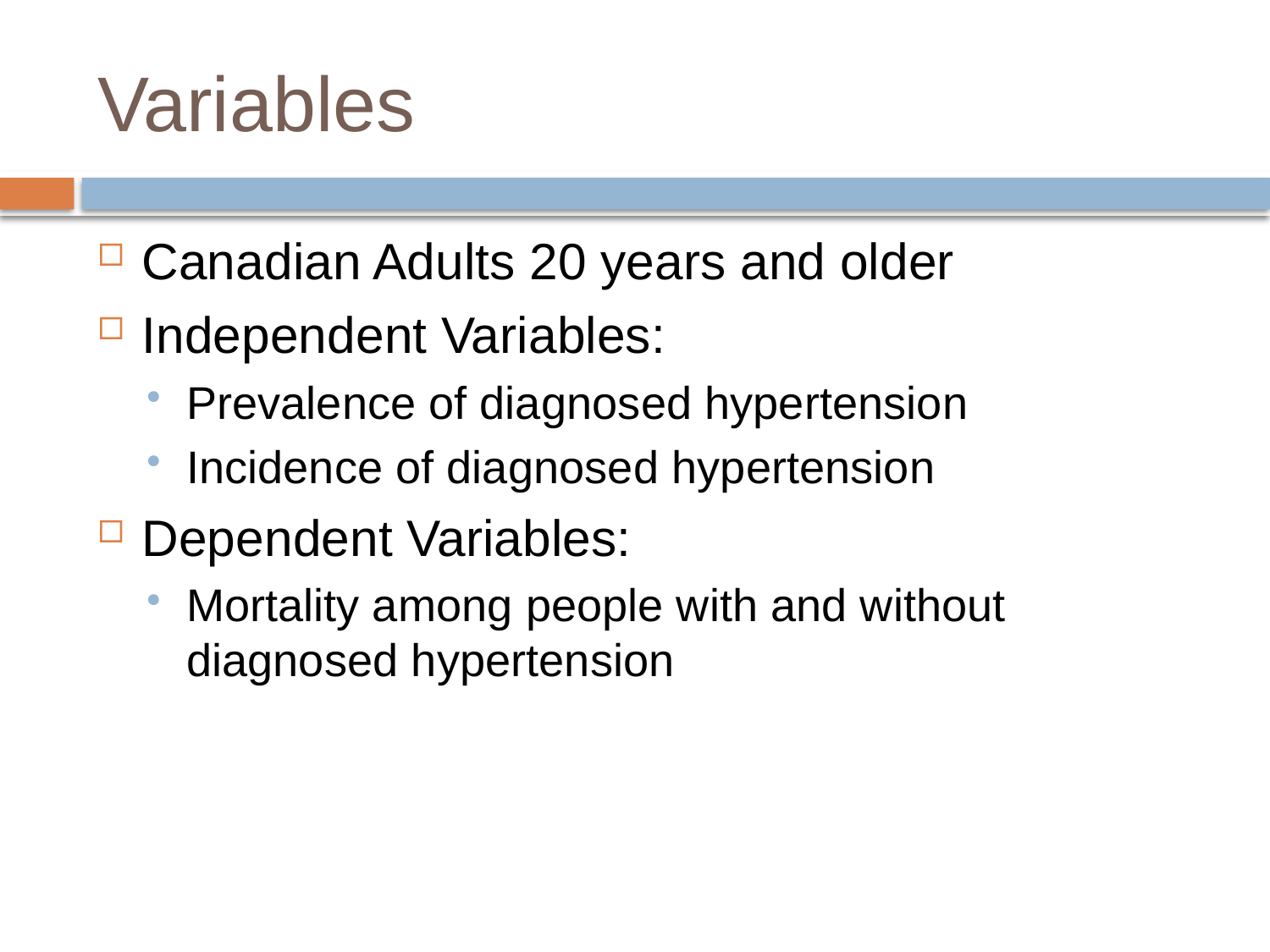

# Variables
Canadian Adults 20 years and older
Independent Variables:
Prevalence of diagnosed hypertension
Incidence of diagnosed hypertension
Dependent Variables:
Mortality among people with and without diagnosed hypertension